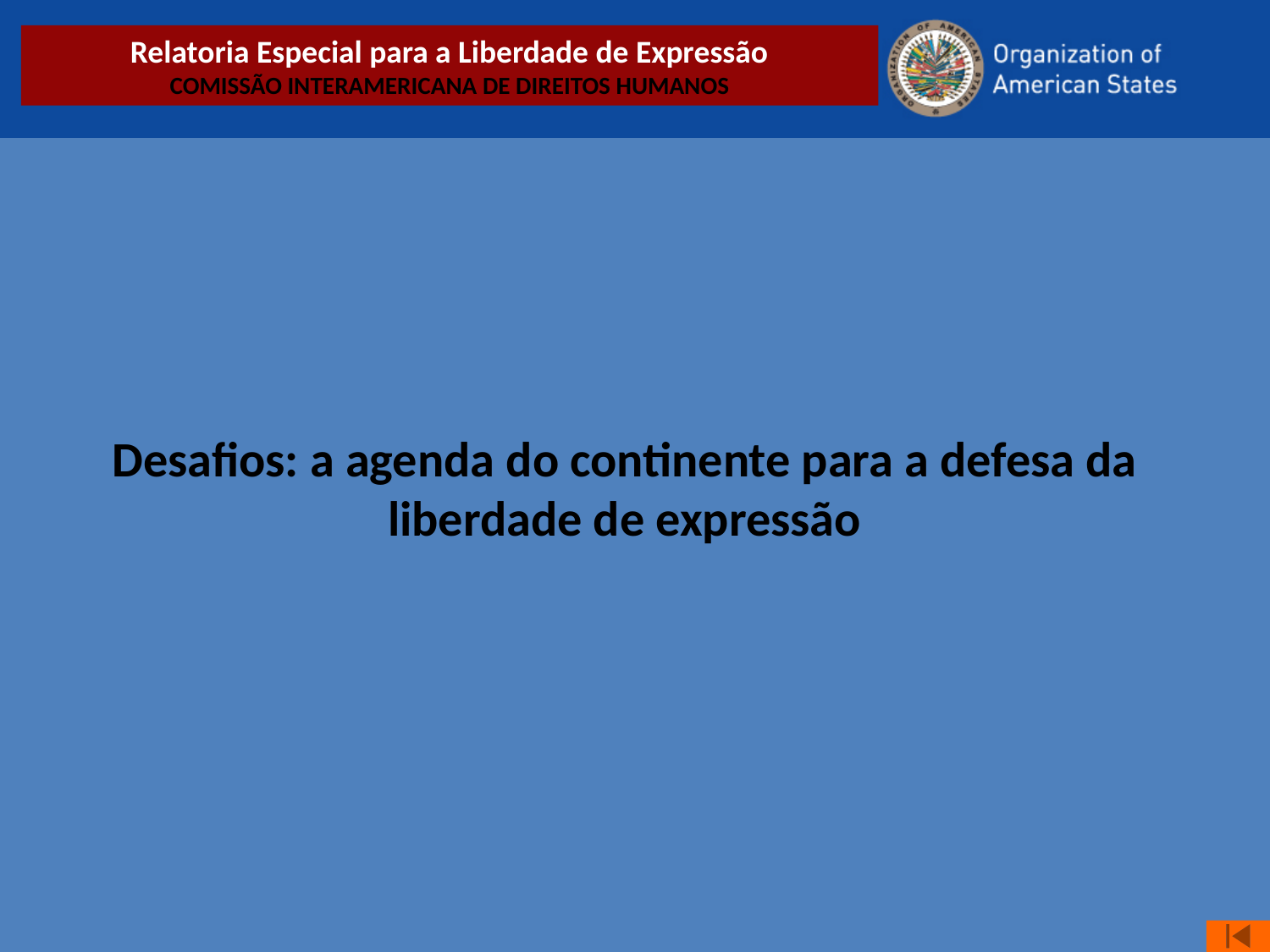

Relatoria Especial para a Liberdade de Expressão
COMISSÃO INTERAMERICANA DE DIREITOS HUMANOS

Desafios: a agenda do continente para a defesa da liberdade de expressão